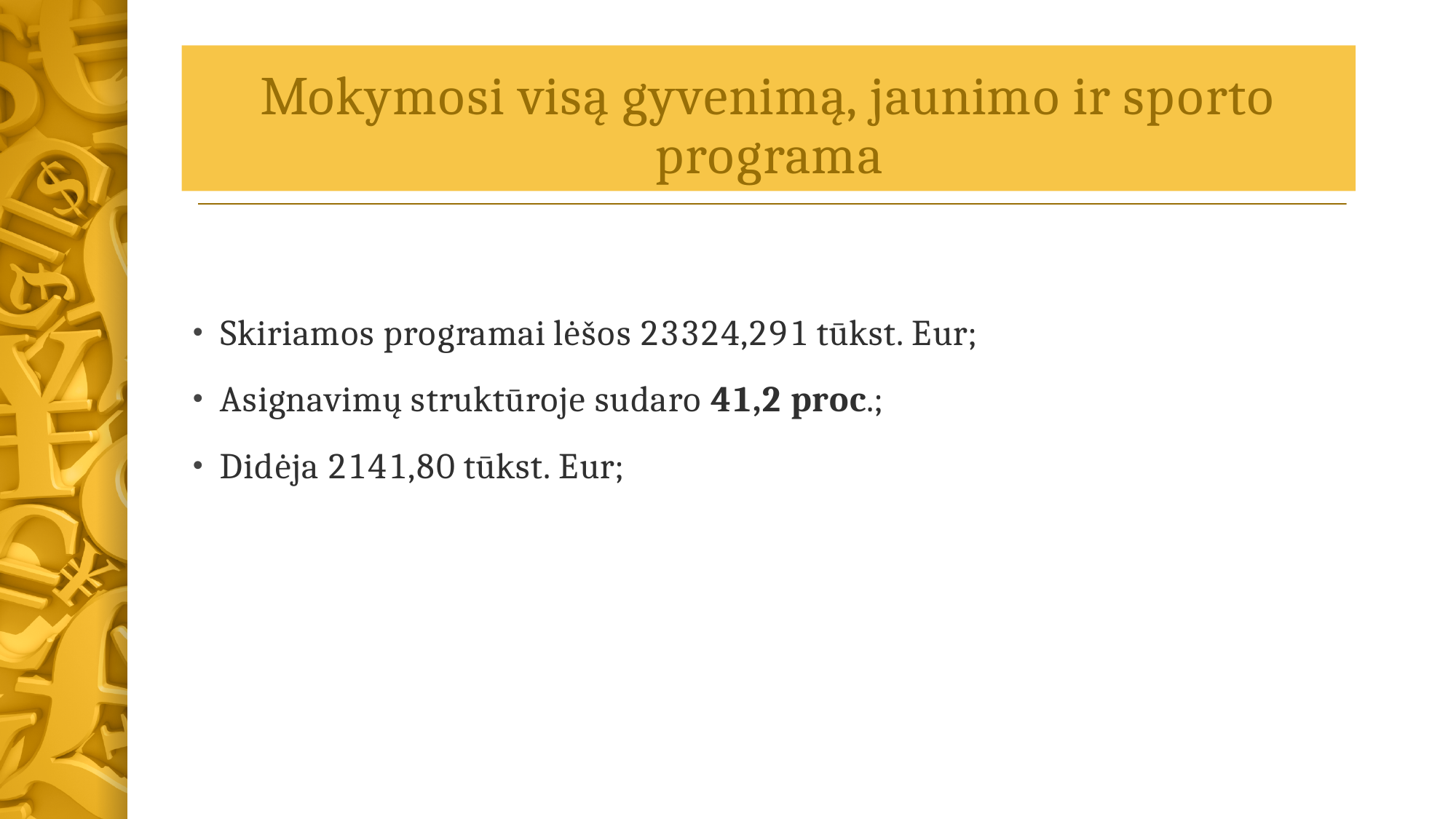

# Mokymosi visą gyvenimą, jaunimo ir sporto programa

Skiriamos programai lėšos 23324,291 tūkst. Eur;
Asignavimų struktūroje sudaro 41,2 proc.;
Didėja 2141,80 tūkst. Eur;